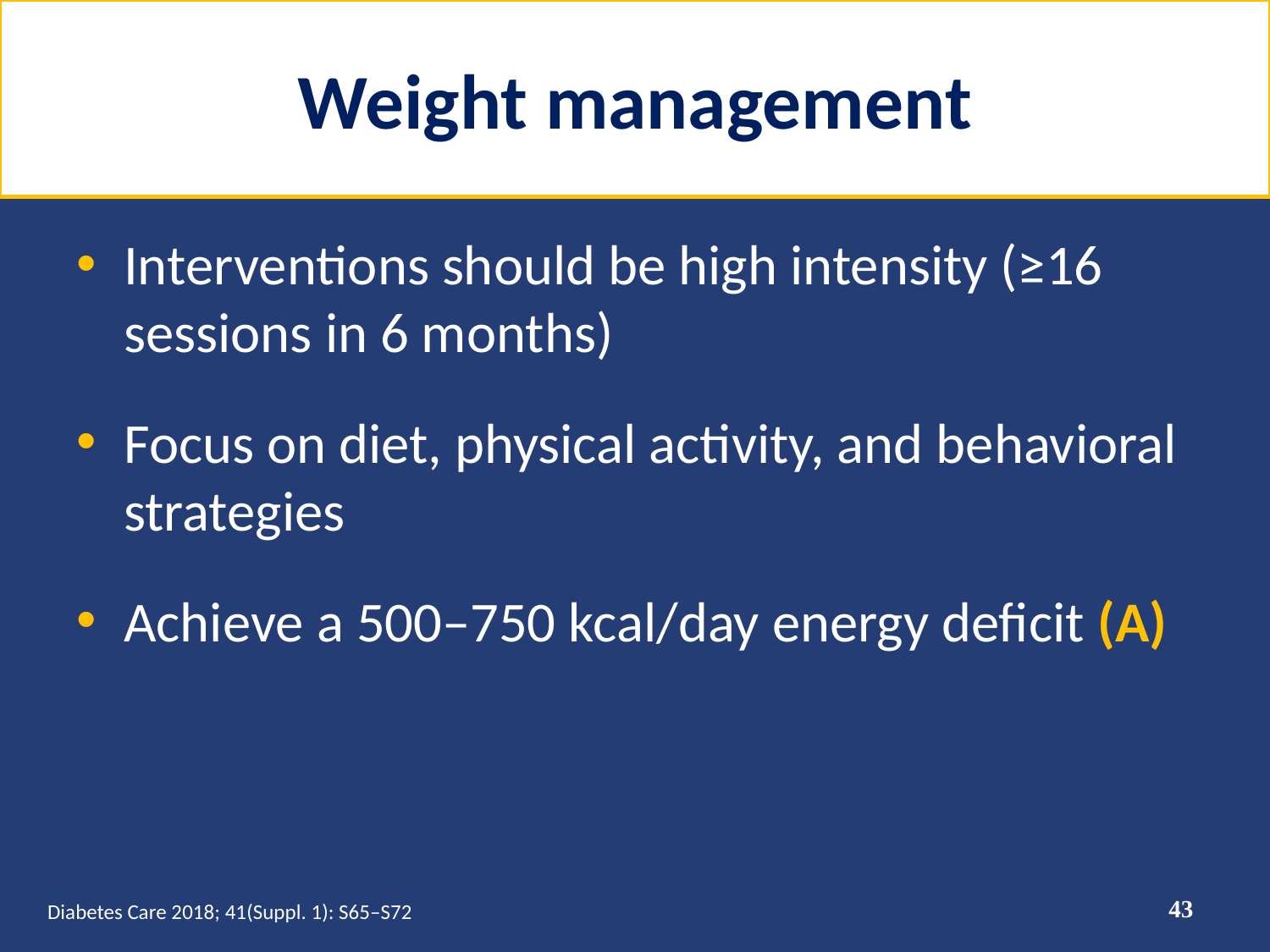

# Weight management
Interventions should be high intensity (≥16 sessions in 6 months)
Focus on diet, physical activity, and behavioral strategies
Achieve a 500–750 kcal/day energy deficit (A)
43
Diabetes Care 2018; 41(Suppl. 1): S65–S72